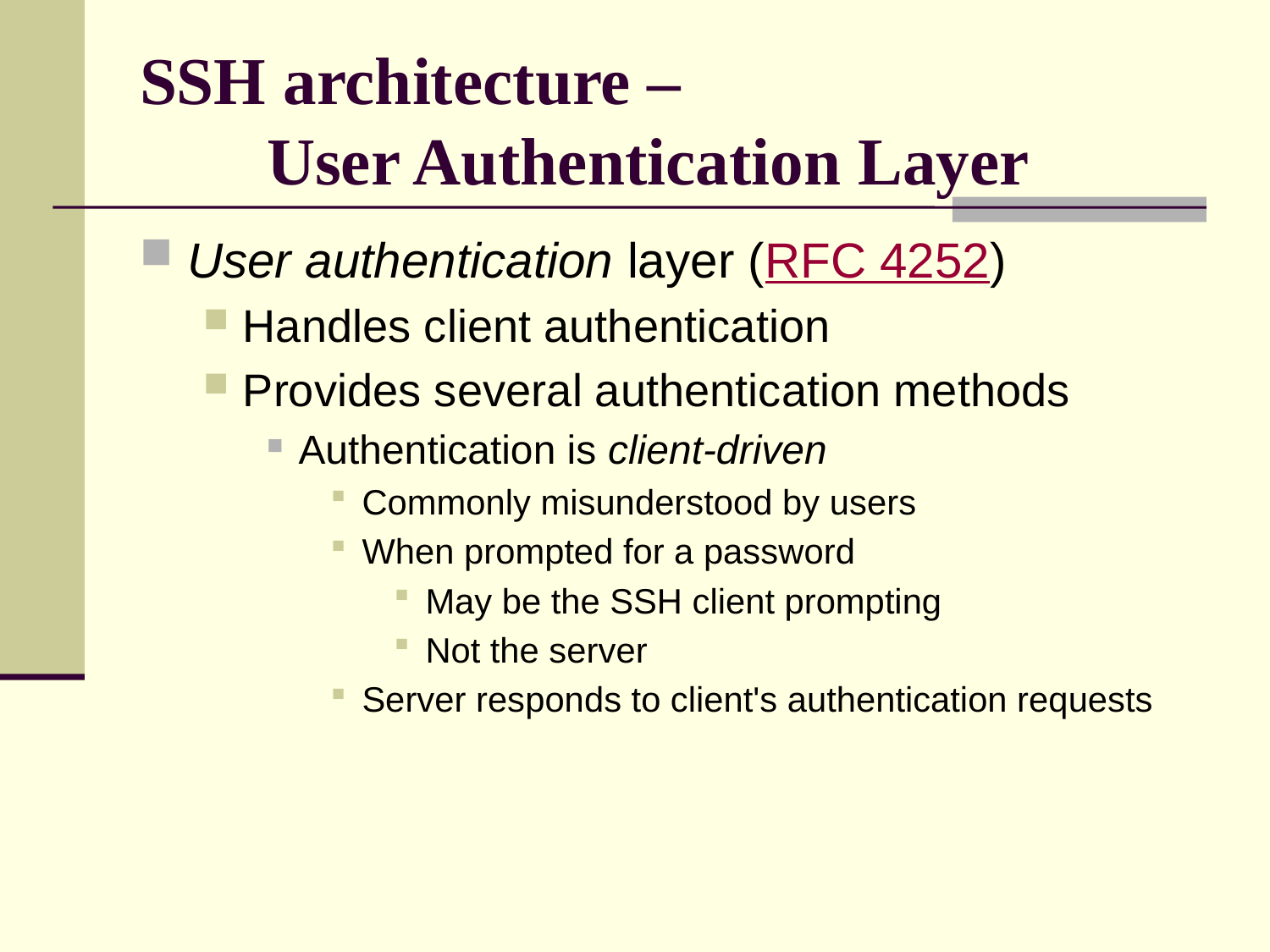

# SSH architecture – User Authentication Layer
User authentication layer (RFC 4252)
Handles client authentication
Provides several authentication methods
Authentication is client-driven
Commonly misunderstood by users
When prompted for a password
May be the SSH client prompting
Not the server
Server responds to client's authentication requests